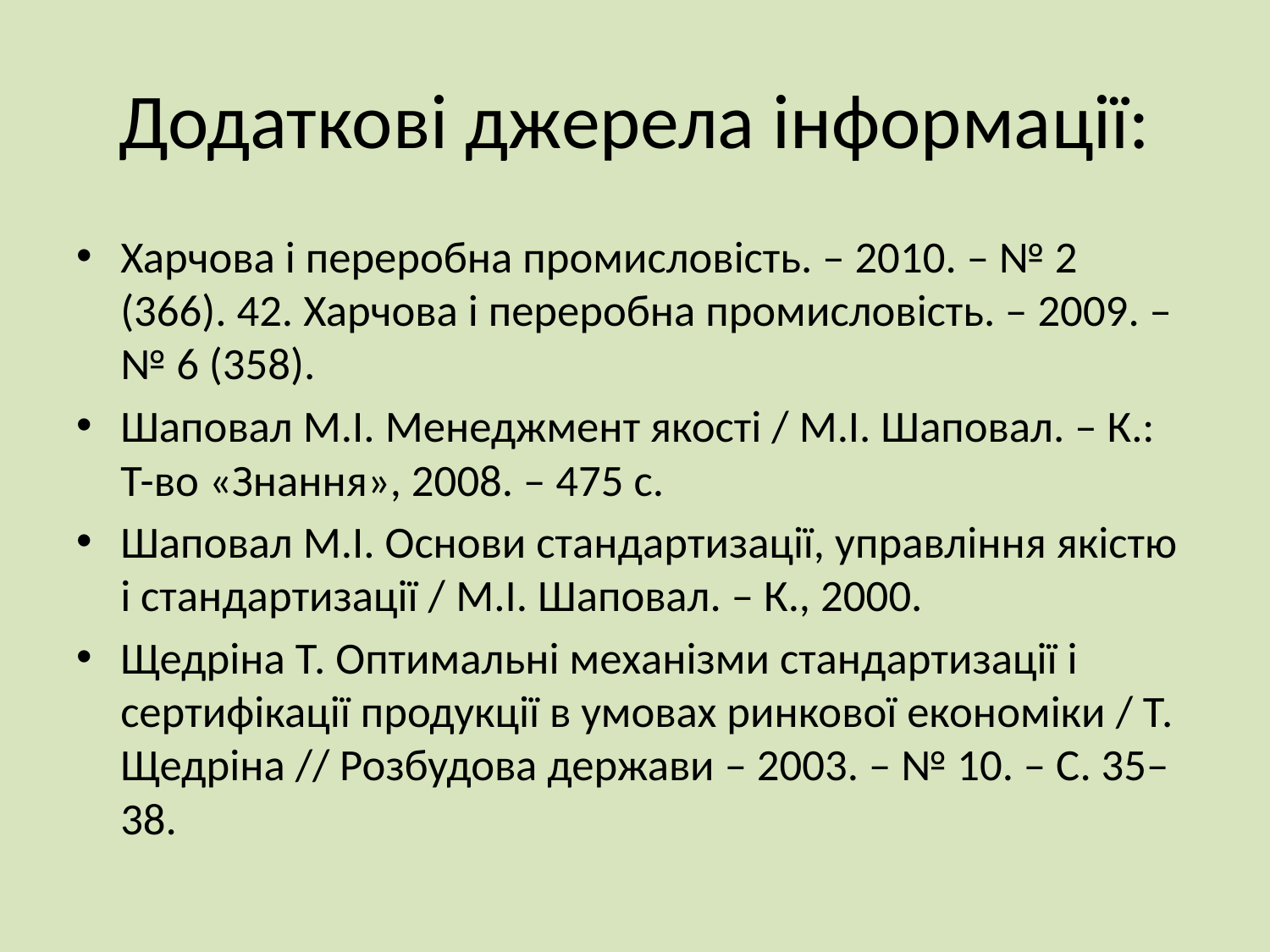

# Додаткові джерела інформації:
Харчова і переробна промисловість. – 2010. – № 2 (366). 42. Харчова і переробна промисловість. – 2009. – № 6 (358).
Шаповал M.I. Менеджмент якості / M.I. Шаповал. – К.: Т-во «Знання», 2008. – 475 с.
Шаповал М.І. Основи стандартизації, управління якістю і стандартизації / M.I. Шаповал. – К., 2000.
Щедріна Т. Оптимальні механізми стандартизації і сертифікації продукції в умовах ринкової економіки / Т. Щедріна // Розбудова держави – 2003. – № 10. – С. 35–38.